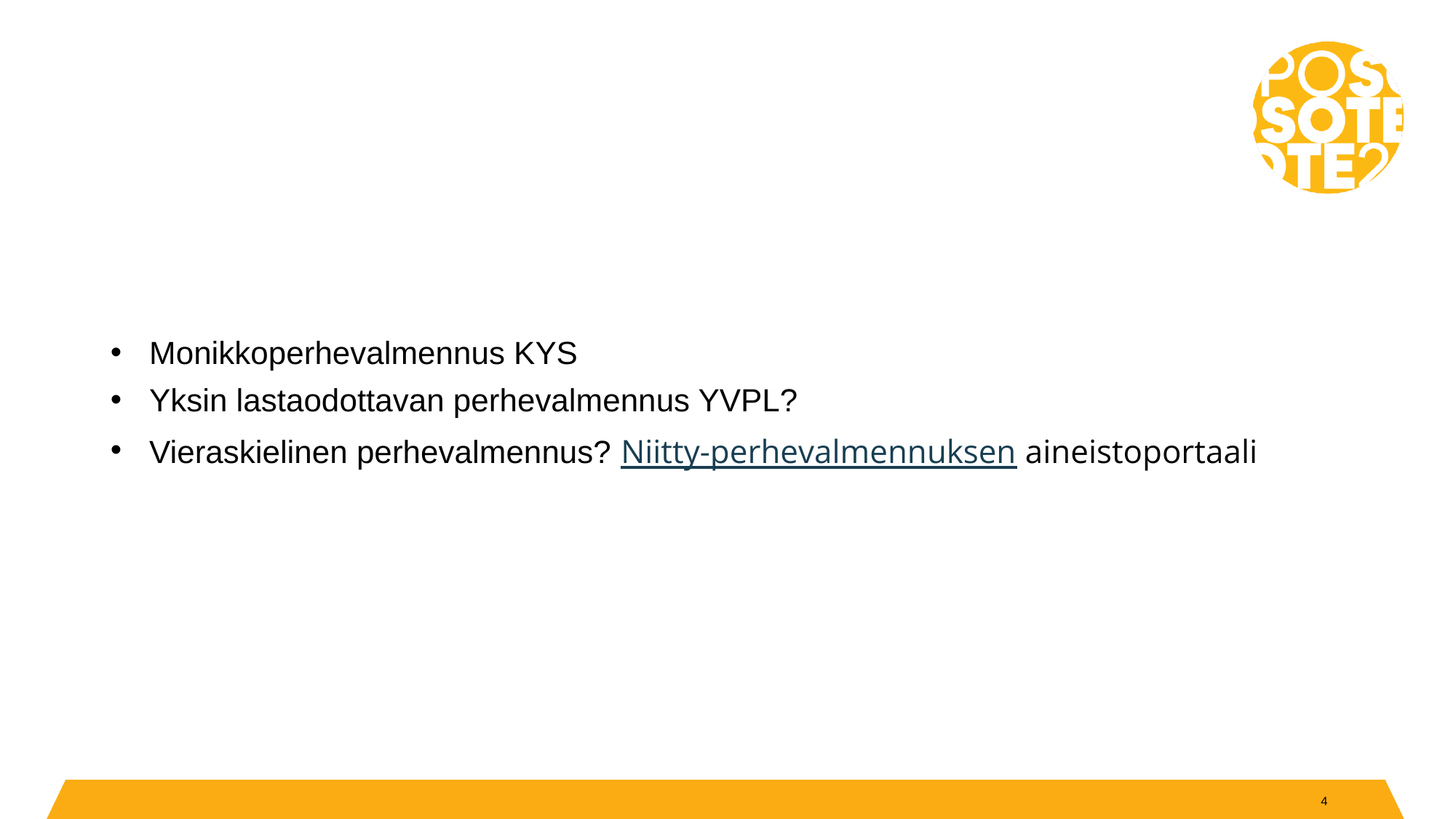

Monikkoperhevalmennus KYS
Yksin lastaodottavan perhevalmennus YVPL?
Vieraskielinen perhevalmennus? Niitty-perhevalmennuksen aineistoportaali